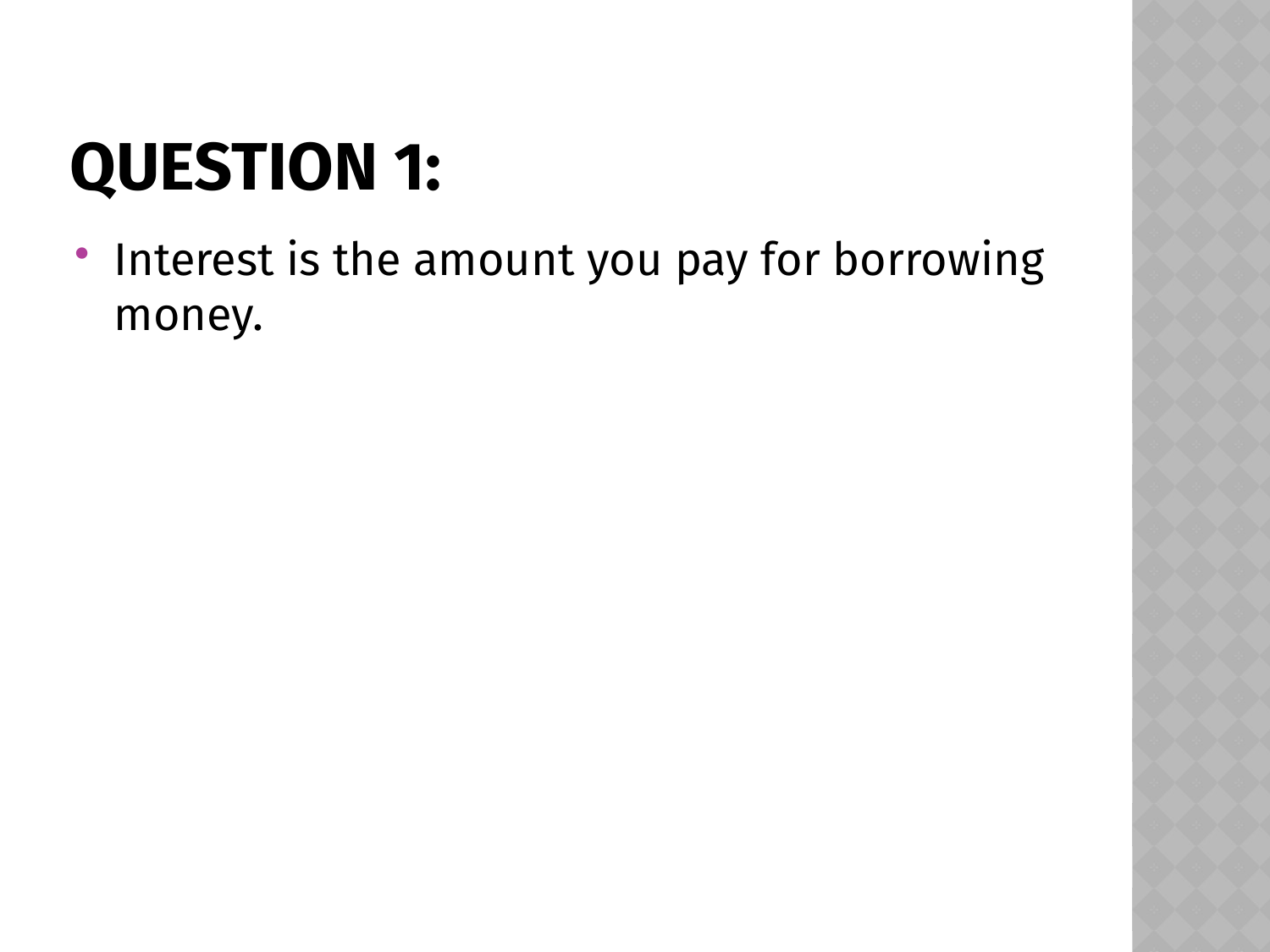

# Question 1:
Interest is the amount you pay for borrowing money.